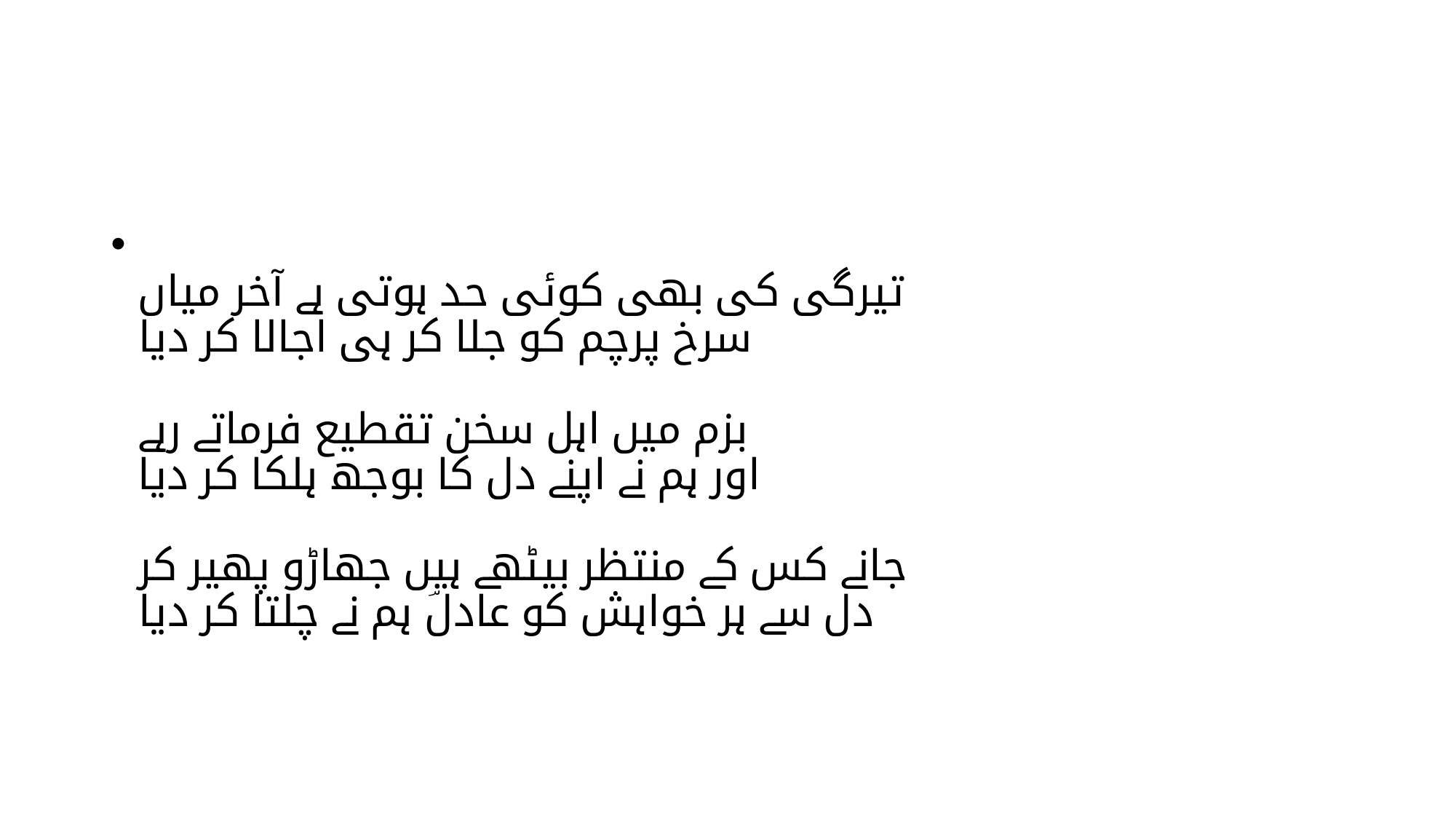

#
تیرگی کی بھی کوئی حد ہوتی ہے آخر میاں
سرخ پرچم کو جلا کر ہی اجالا کر دیا
بزم میں اہل سخن تقطیع فرماتے رہے
اور ہم نے اپنے دل کا بوجھ ہلکا کر دیا
جانے کس کے منتظر بیٹھے ہیں جھاڑو پھیر کر
دل سے ہر خواہش کو عادلؔ ہم نے چلتا کر دیا